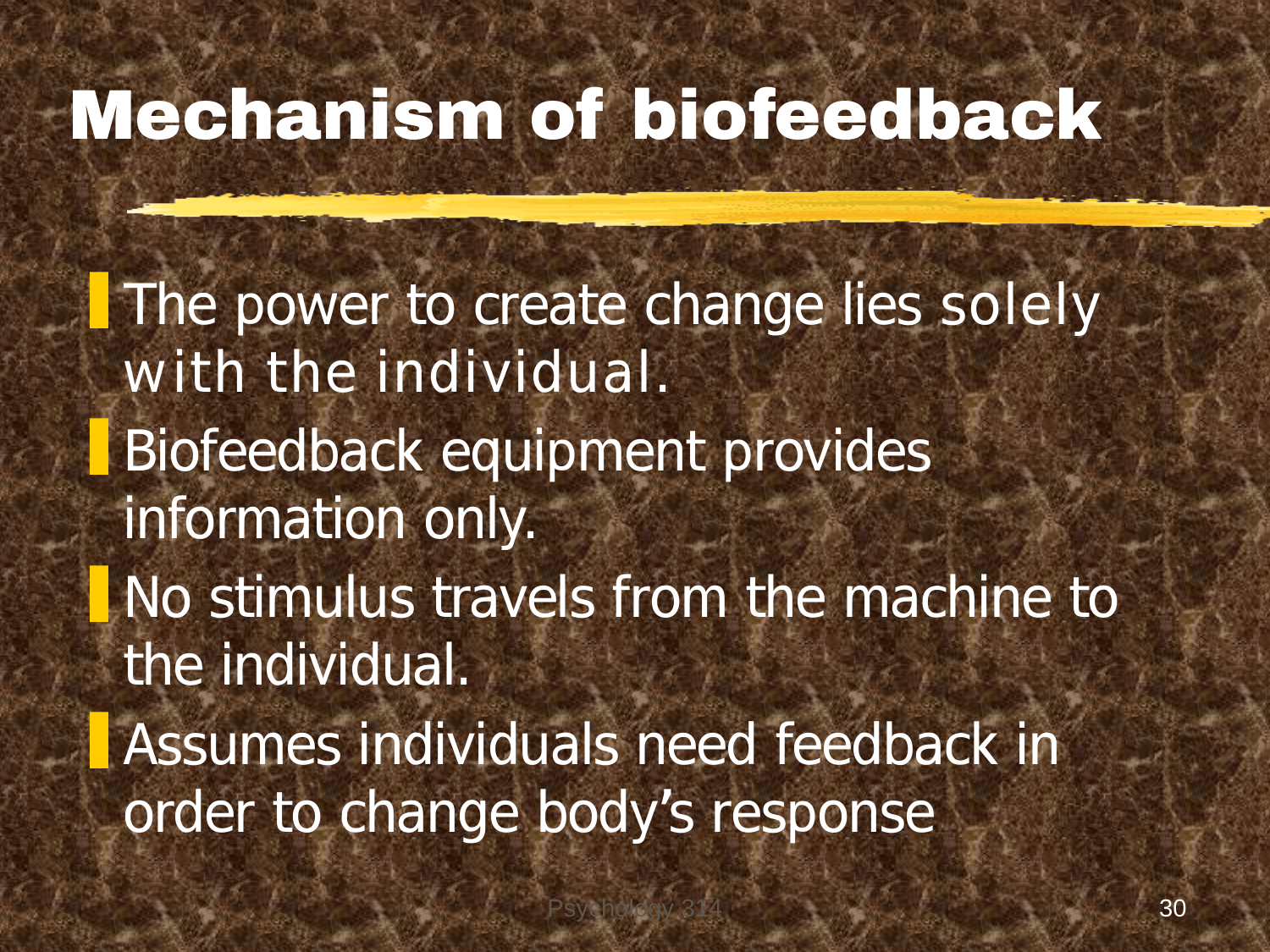

# Mechanism of biofeedback
The power to create change lies solely with the individual.
Biofeedback equipment provides information only.
No stimulus travels from the machine to the individual.
Assumes individuals need feedback in order to change body’s response
Psychology 314
30